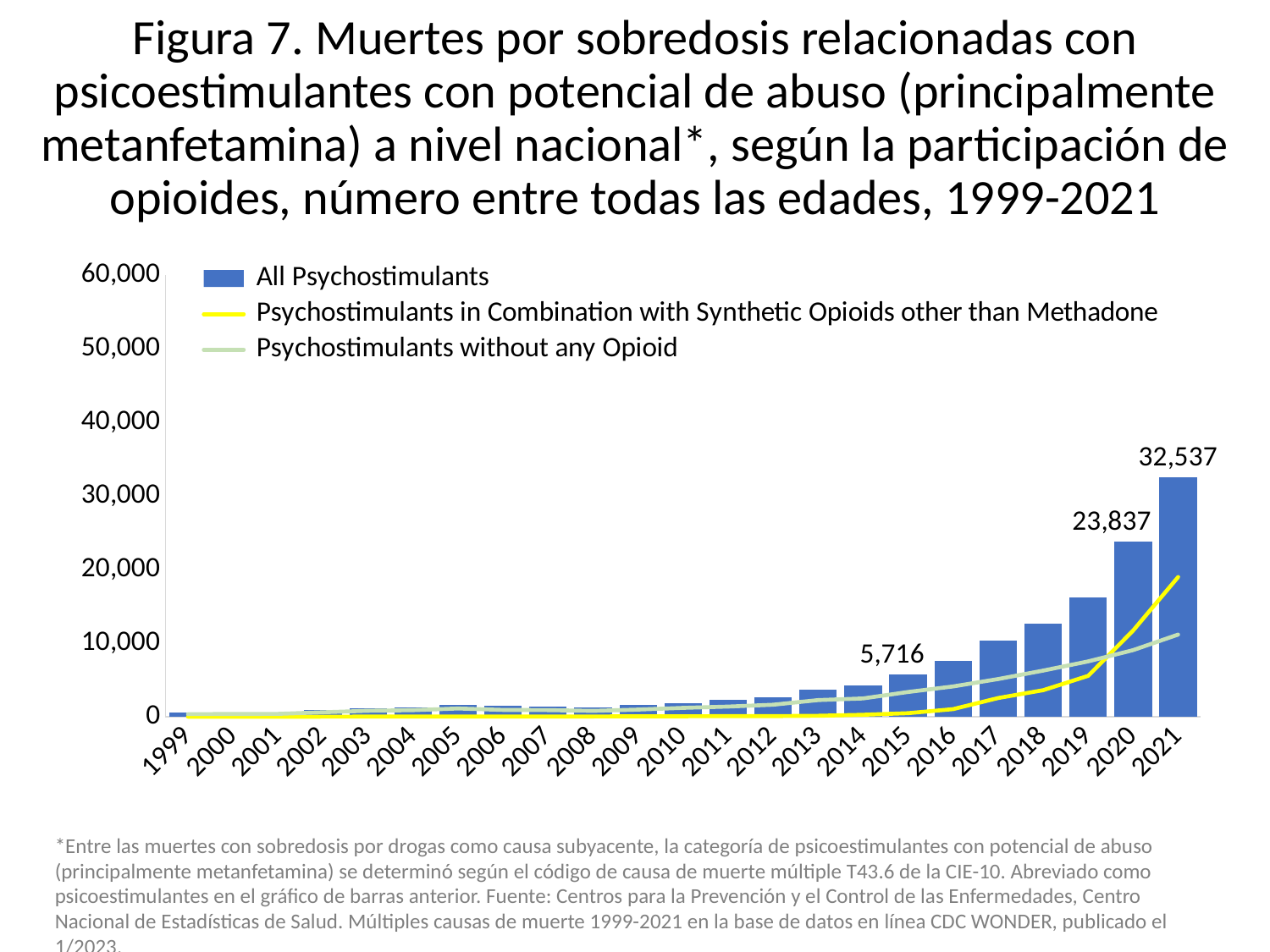

# Figura 7. Muertes por sobredosis relacionadas con psicoestimulantes con potencial de abuso (principalmente metanfetamina) a nivel nacional*, según la participación de opioides, número entre todas las edades, 1999-2021

### Chart

| Category |  All Psychostimulants  |  Psychostimulants in Combination with Synthetic Opioids other than Methadone |  Psychostimulants without any Opioid |
|---|---|---|---|
| 1999 | 547.0 | 11.0 | 360.0 |
| 2000 | 578.0 | 7.0 | 376.0 |
| 2001 | 563.0 | 6.0 | 399.0 |
| 2002 | 941.0 | 19.0 | 616.0 |
| 2003 | 1179.0 | 28.0 | 820.0 |
| 2004 | 1305.0 | 29.0 | 898.0 |
| 2005 | 1608.0 | 33.0 | 1132.0 |
| 2006 | 1462.0 | 37.0 | 936.0 |
| 2007 | 1378.0 | 35.0 | 905.0 |
| 2008 | 1302.0 | 47.0 | 807.0 |
| 2009 | 1632.0 | 69.0 | 978.0 |
| 2010 | 1854.0 | 73.0 | 1214.0 |
| 2011 | 2266.0 | 93.0 | 1390.0 |
| 2012 | 2635.0 | 91.0 | 1642.0 |
| 2013 | 3627.0 | 142.0 | 2273.0 |
| 2014 | 4298.0 | 276.0 | 2492.0 |
| 2015 | 5716.0 | 494.0 | 3371.0 |
| 2016 | 7542.0 | 1042.0 | 4126.0 |
| 2017 | 10333.0 | 2546.0 | 5130.0 |
| 2018 | 12676.0 | 3613.0 | 6271.0 |
| 2019 | 16167.0 | 5564.0 | 7525.0 |
| 2020 | 23837.0 | 11717.0 | 9060.0 |
| 2021 | 32537.0 | 18986.0 | 11166.0 |
*Entre las muertes con sobredosis por drogas como causa subyacente, la categoría de psicoestimulantes con potencial de abuso (principalmente metanfetamina) se determinó según el código de causa de muerte múltiple T43.6 de la CIE-10. Abreviado como psicoestimulantes en el gráfico de barras anterior. Fuente: Centros para la Prevención y el Control de las Enfermedades, Centro Nacional de Estadísticas de Salud. Múltiples causas de muerte 1999-2021 en la base de datos en línea CDC WONDER, publicado el 1/2023.